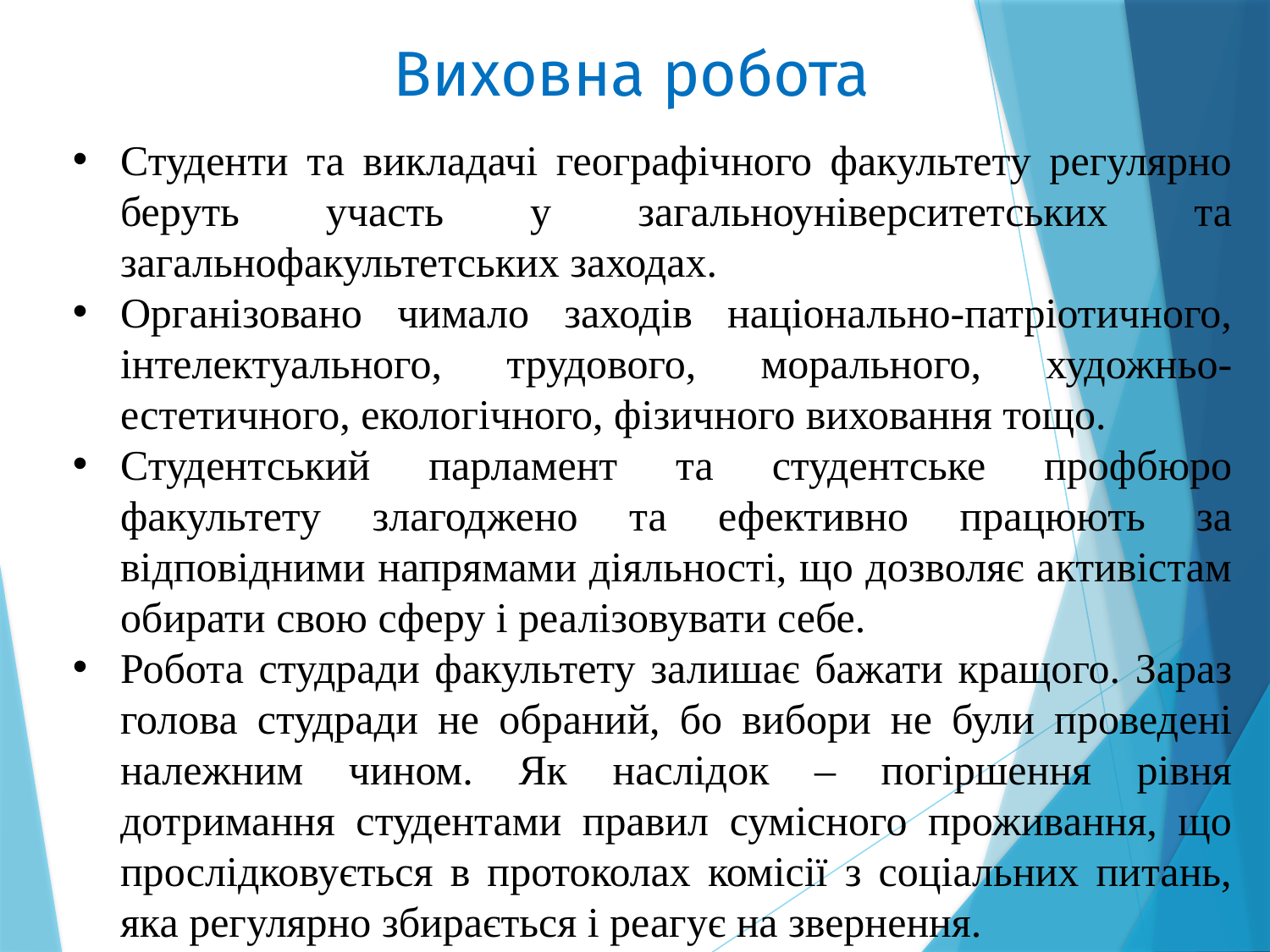

# Виховна робота
Студенти та викладачі географічного факультету регулярно беруть участь у загальноуніверситетських та загальнофакультетських заходах.
Організовано чимало заходів національно-патріотичного, інтелектуального, трудового, морального, художньо-естетичного, екологічного, фізичного виховання тощо.
Студентський парламент та студентське профбюро факультету злагоджено та ефективно працюють за відповідними напрямами діяльності, що дозволяє активістам обирати свою сферу і реалізовувати себе.
Робота студради факультету залишає бажати кращого. Зараз голова студради не обраний, бо вибори не були проведені належним чином. Як наслідок – погіршення рівня дотримання студентами правил сумісного проживання, що прослідковується в протоколах комісії з соціальних питань, яка регулярно збирається і реагує на звернення.